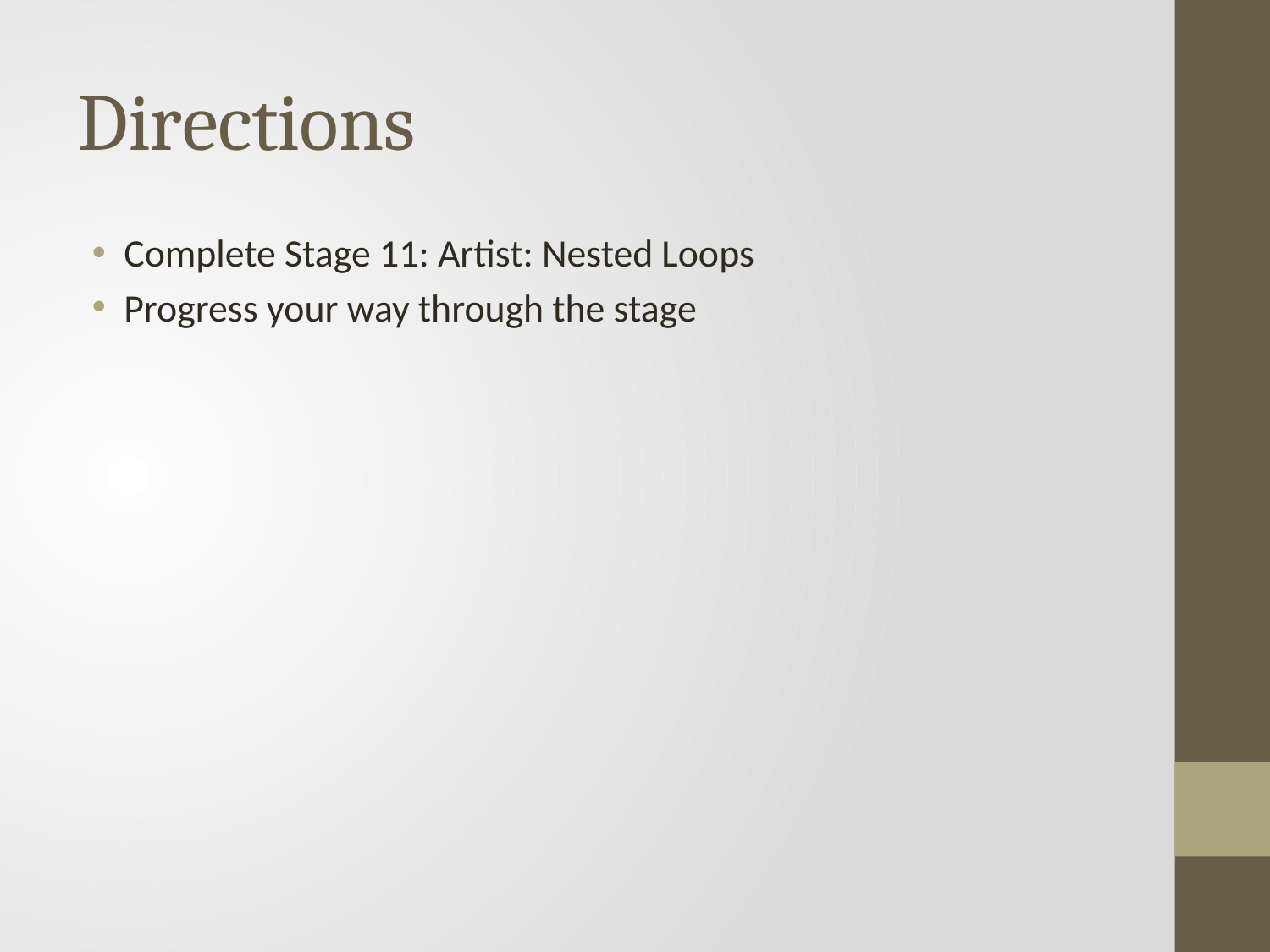

# Directions
Complete Stage 11: Artist: Nested Loops
Progress your way through the stage